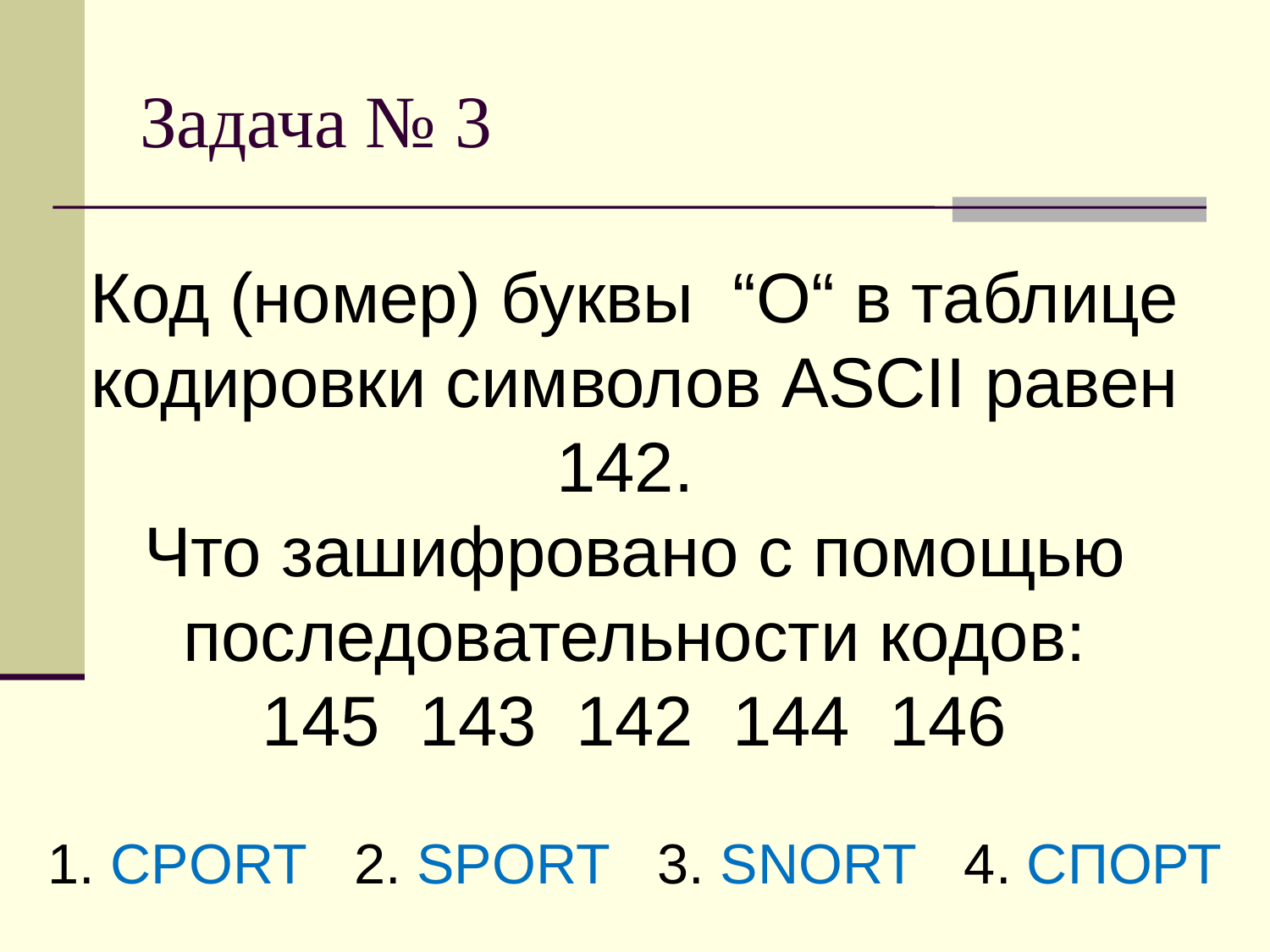

# Задача № 3

Код (номер) буквы  “О“ в таблице кодировки символов ASCII равен  142.
Что зашифровано с помощью последовательности кодов:  145  143  142  144  146

1. CPORT   2. SPORT   3. SNORT   4. СПОРТ